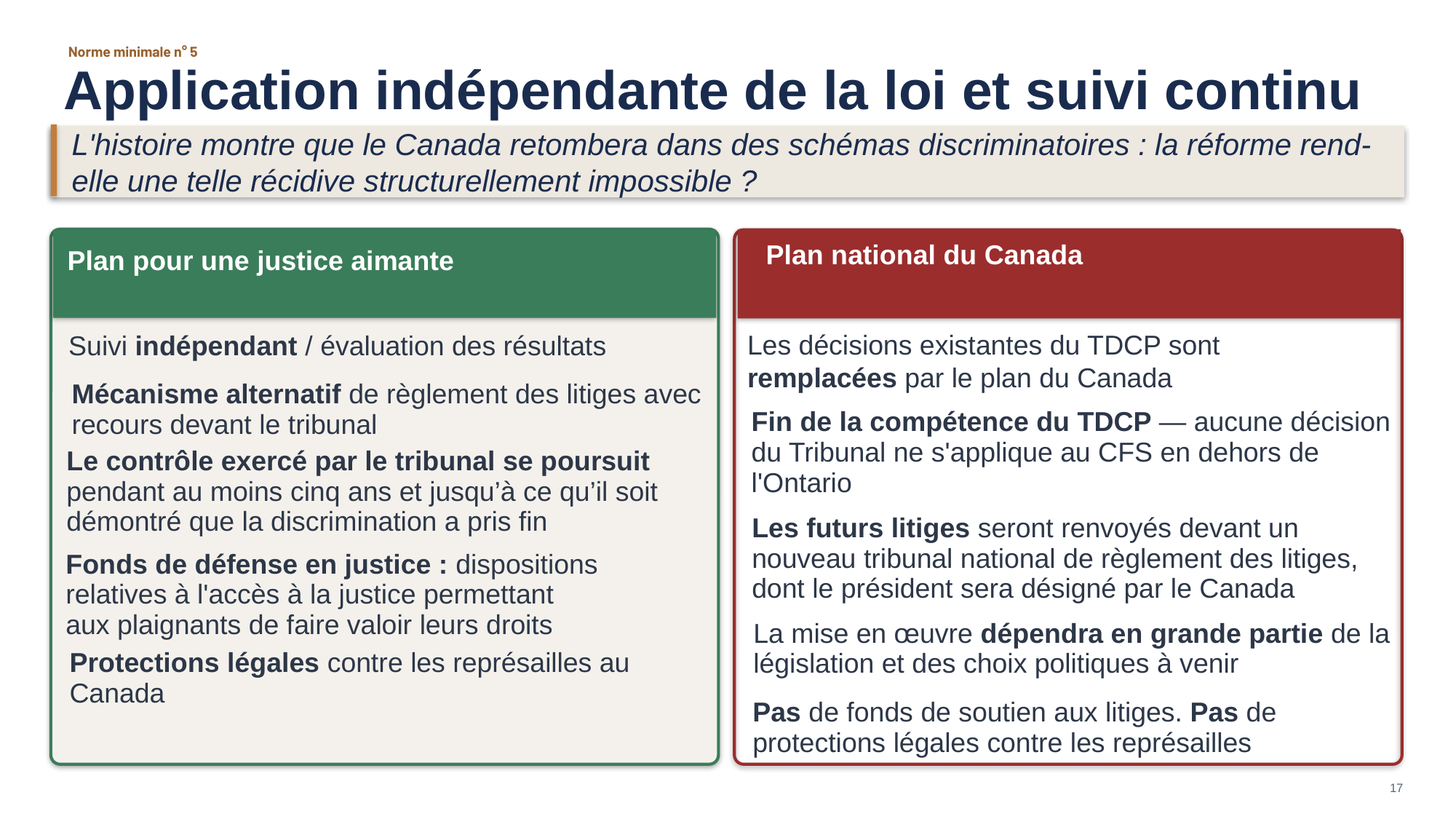

Norme minimale n° 5
Application indépendante de la loi et suivi continu

L'histoire montre que le Canada retombera dans des schémas discriminatoires : la réforme rend-elle une telle récidive structurellement impossible ?

Plan national du Canada
Plan pour une justice aimante
Les décisions existantes du TDCP sont
remplacées par le plan du Canada
Suivi indépendant / évaluation des résultats
Mécanisme alternatif de règlement des litiges avec
recours devant le tribunal
Fin de la compétence du TDCP — aucune décision
du Tribunal ne s'applique au CFS en dehors de
l'Ontario
Le contrôle exercé par le tribunal se poursuit pendant au moins cinq ans et jusqu’à ce qu’il soit démontré que la discrimination a pris fin
Les futurs litiges seront renvoyés devant un
nouveau tribunal national de règlement des litiges,
dont le président sera désigné par le Canada
Fonds de défense en justice : dispositions
relatives à l'accès à la justice permettant
aux plaignants de faire valoir leurs droits
La mise en œuvre dépendra en grande partie de la
législation et des choix politiques à venir
Protections légales contre les représailles au
Canada
Pas de fonds de soutien aux litiges. Pas de protections légales contre les représailles

17